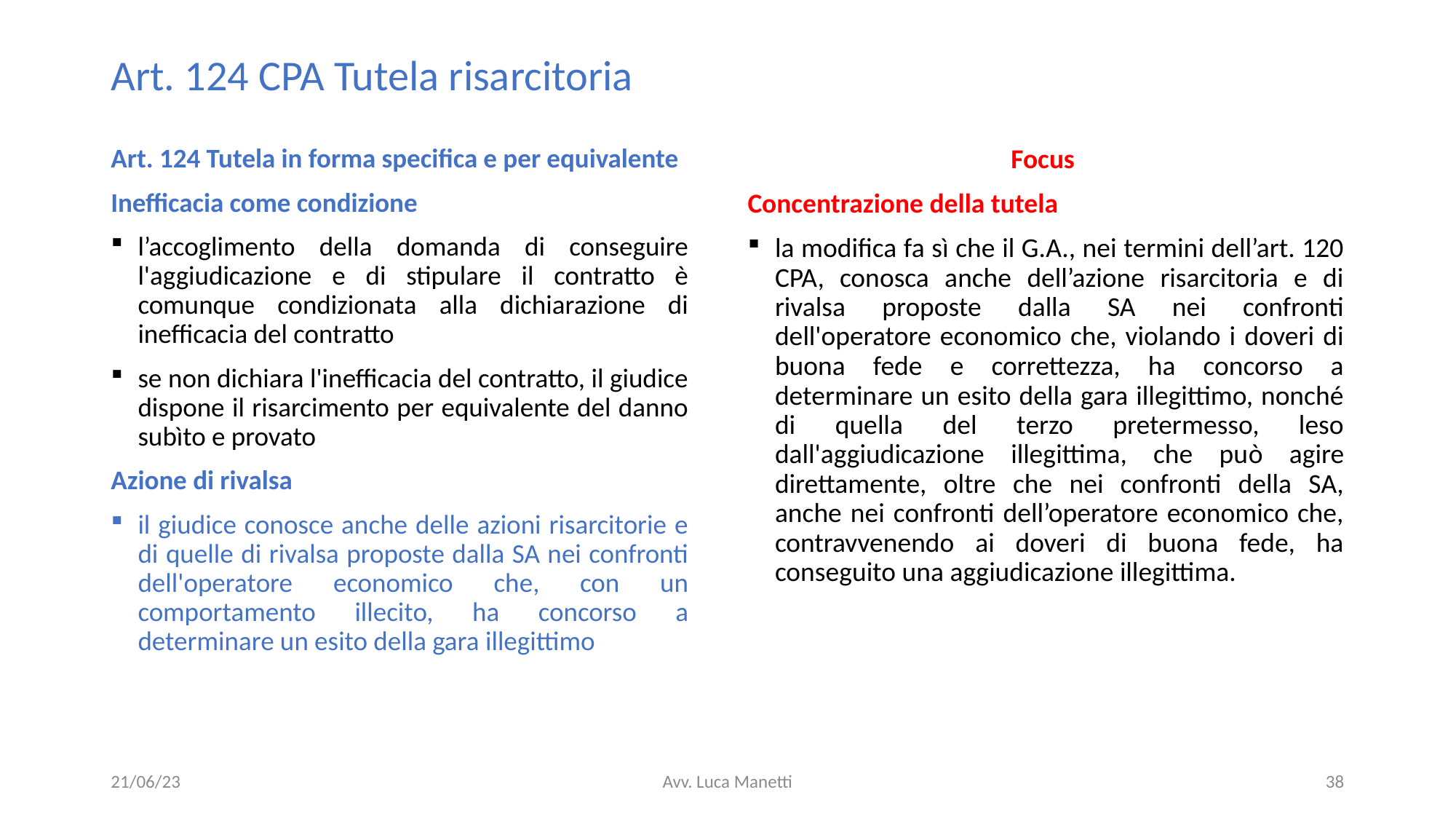

# Art. 124 CPA Tutela risarcitoria
Art. 124 Tutela in forma specifica e per equivalente
Inefficacia come condizione
l’accoglimento della domanda di conseguire l'aggiudicazione e di stipulare il contratto è comunque condizionata alla dichiarazione di inefficacia del contratto
se non dichiara l'inefficacia del contratto, il giudice dispone il risarcimento per equivalente del danno subìto e provato
Azione di rivalsa
il giudice conosce anche delle azioni risarcitorie e di quelle di rivalsa proposte dalla SA nei confronti dell'operatore economico che, con un comportamento illecito, ha concorso a determinare un esito della gara illegittimo

Focus
Concentrazione della tutela
la modifica fa sì che il G.A., nei termini dell’art. 120 CPA, conosca anche dell’azione risarcitoria e di rivalsa proposte dalla SA nei confronti dell'operatore economico che, violando i doveri di buona fede e correttezza, ha concorso a determinare un esito della gara illegittimo, nonché di quella del terzo pretermesso, leso dall'aggiudicazione illegittima, che può agire direttamente, oltre che nei confronti della SA, anche nei confronti dell’operatore economico che, contravvenendo ai doveri di buona fede, ha conseguito una aggiudicazione illegittima.

21/06/23
Avv. Luca Manetti
38